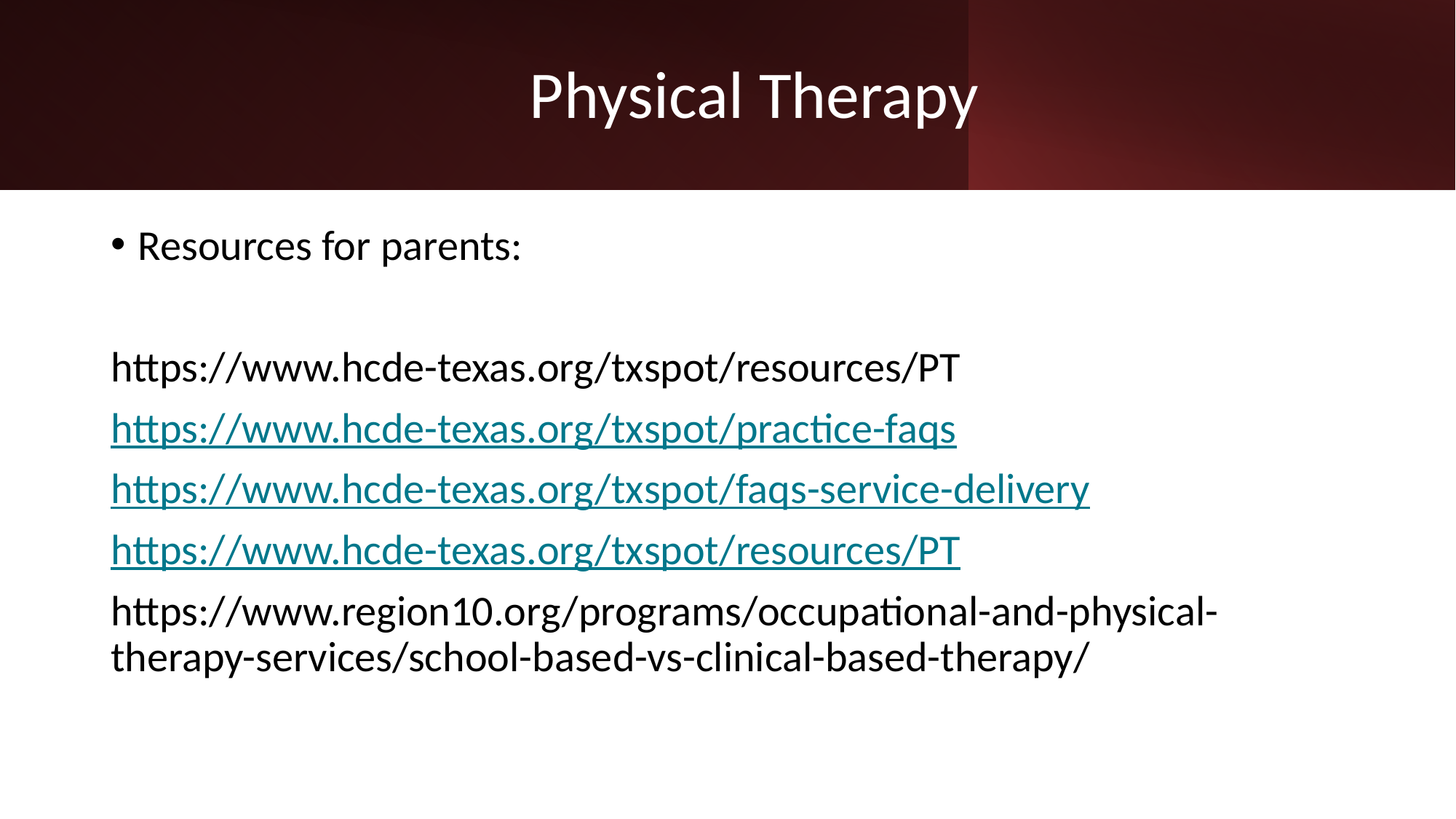

# Physical Therapy
Resources for parents:

https://www.hcde-texas.org/txspot/resources/PT
https://www.hcde-texas.org/txspot/practice-faqs
https://www.hcde-texas.org/txspot/faqs-service-delivery
https://www.hcde-texas.org/txspot/resources/PT
https://www.region10.org/programs/occupational-and-physical-therapy-services/school-based-vs-clinical-based-therapy/